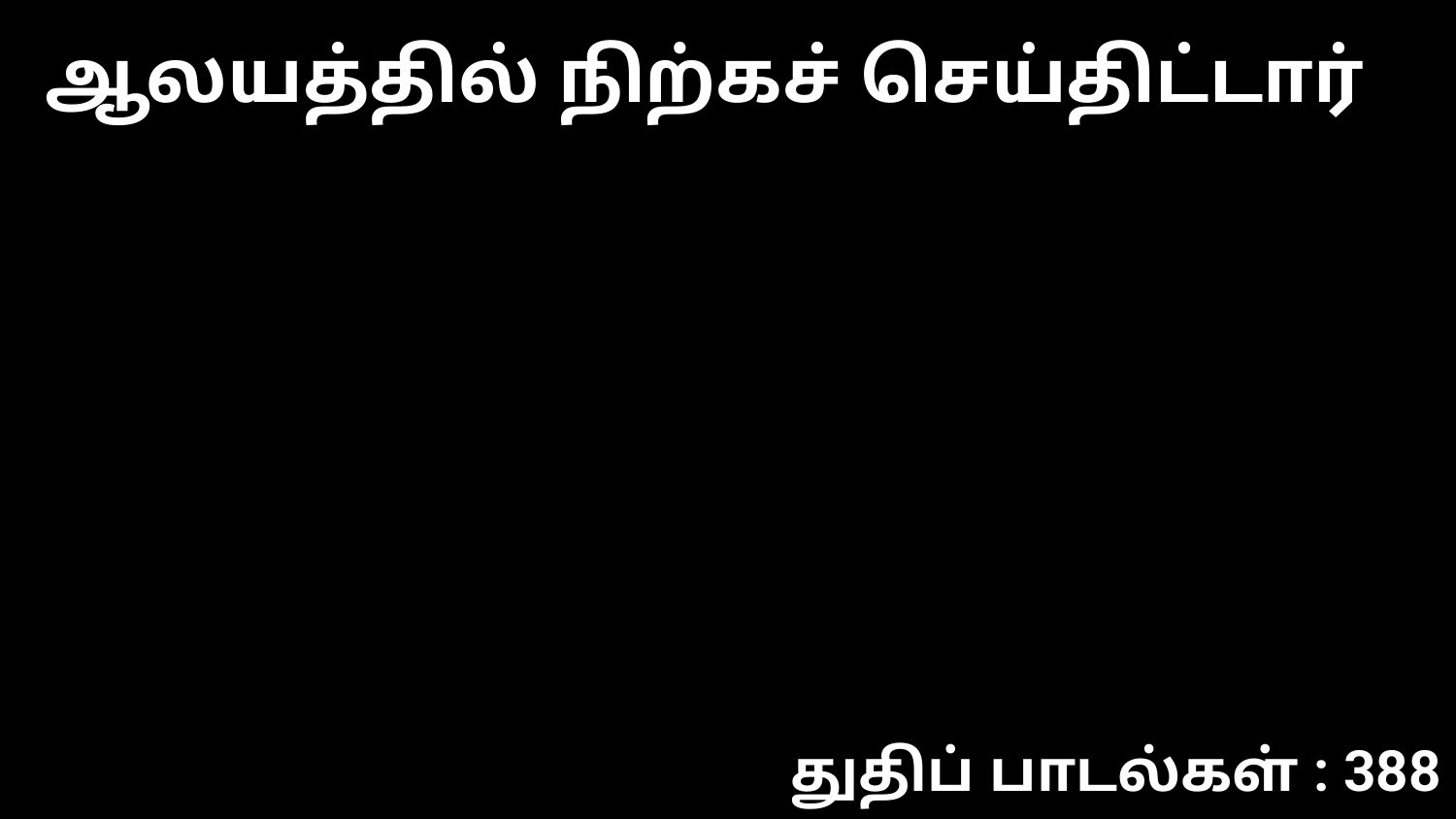

ஆலயத்தில் நிற்கச் செய்திட்டார்
துதிப் பாடல்கள் : 388